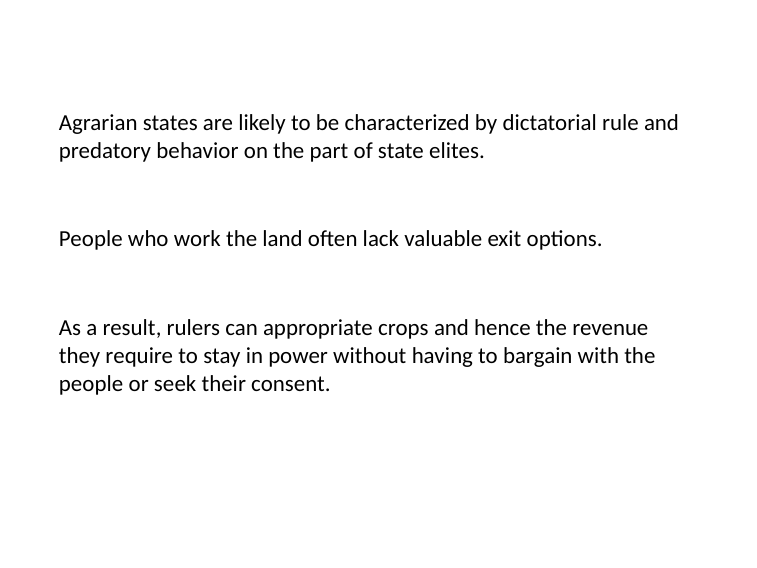

# Agrarian states are likely to be characterized by dictatorial rule and predatory behavior on the part of state elites.
People who work the land often lack valuable exit options.

As a result, rulers can appropriate crops and hence the revenue they require to stay in power without having to bargain with the people or seek their consent.